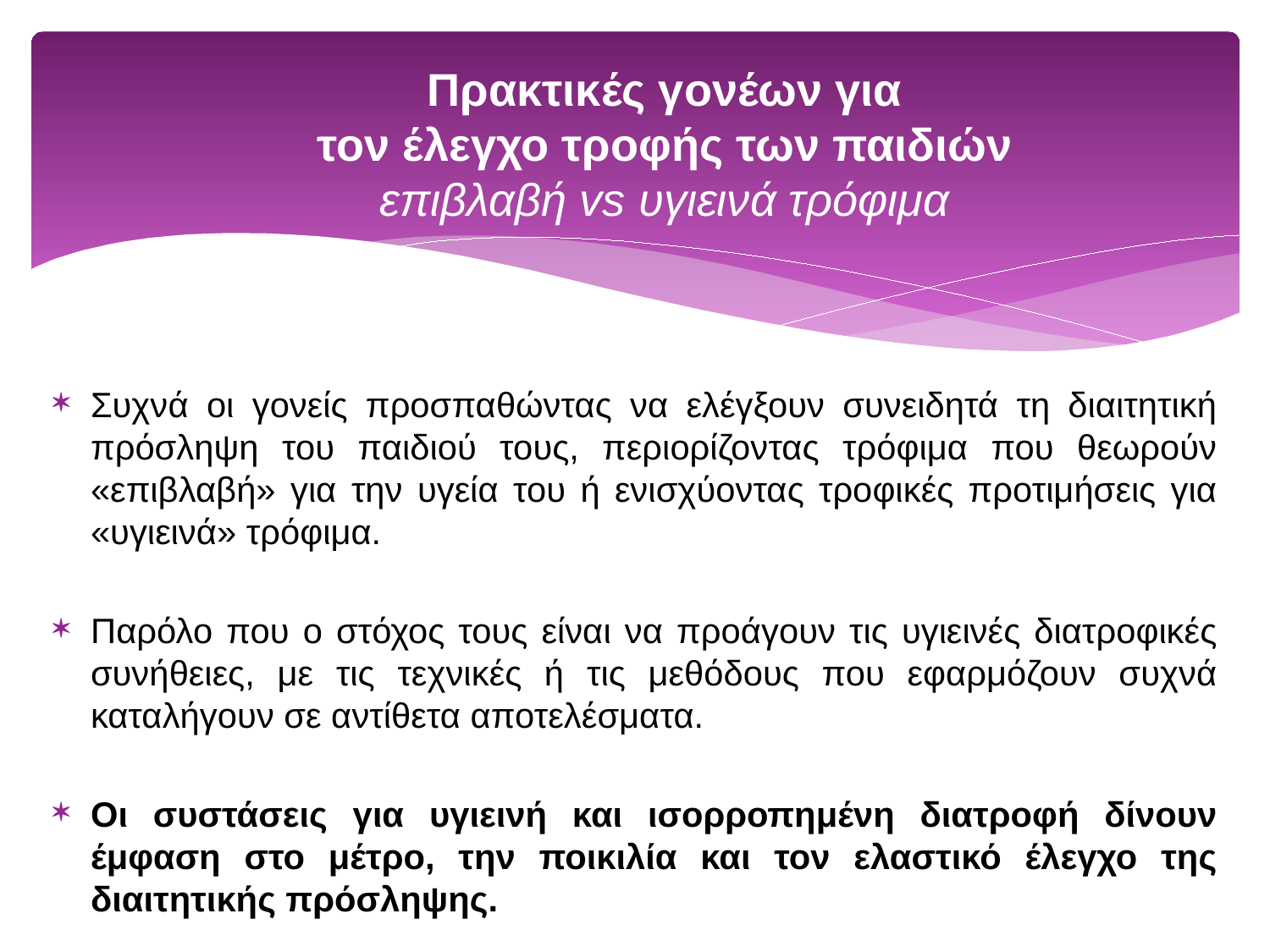

# Πρακτικές γονέων για τον έλεγχο τροφής των παιδιών επιβλαβή vs υγιεινά τρόφιμα
Συχνά οι γονείς προσπαθώντας να ελέγξουν συνειδητά τη διαιτητική πρόσληψη του παιδιού τους, περιορίζοντας τρόφιμα που θεωρούν «επιβλαβή» για την υγεία του ή ενισχύοντας τροφικές προτιμήσεις για «υγιεινά» τρόφιμα.

Παρόλο που ο στόχος τους είναι να προάγουν τις υγιεινές διατροφικές συνήθειες, με τις τεχνικές ή τις μεθόδους που εφαρμόζουν συχνά καταλήγουν σε αντίθετα αποτελέσματα.

Οι συστάσεις για υγιεινή και ισορροπημένη διατροφή δίνουν έμφαση στο μέτρο, την ποικιλία και τον ελαστικό έλεγχο της διαιτητικής πρόσληψης.